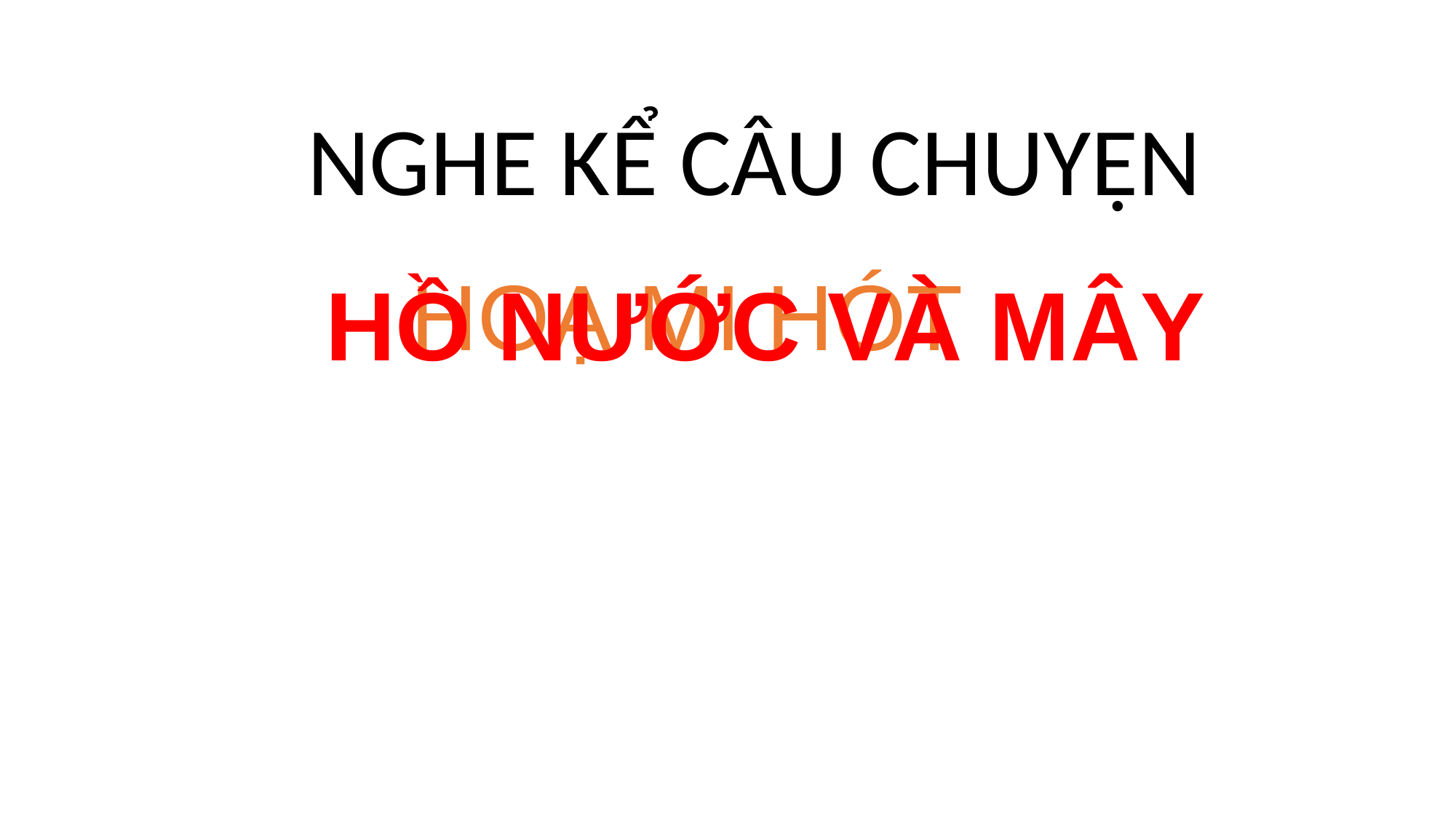

NGHE KỂ CÂU CHUYỆN
 HỒ NƯỚC VÀ MÂY
HOẠ MI HÓT